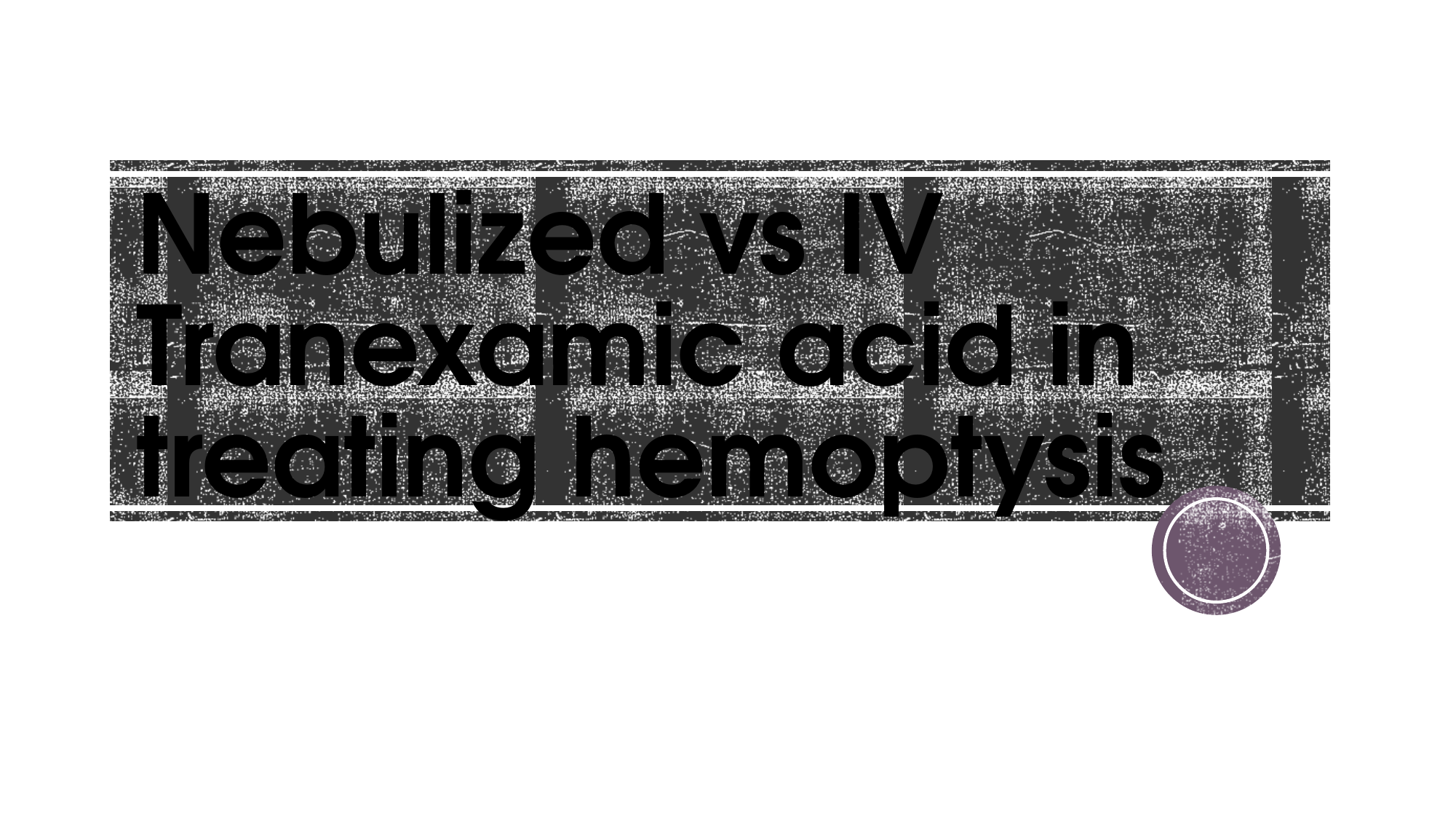

# Nebulized vs IV Tranexamic acid in treating hemoptysis